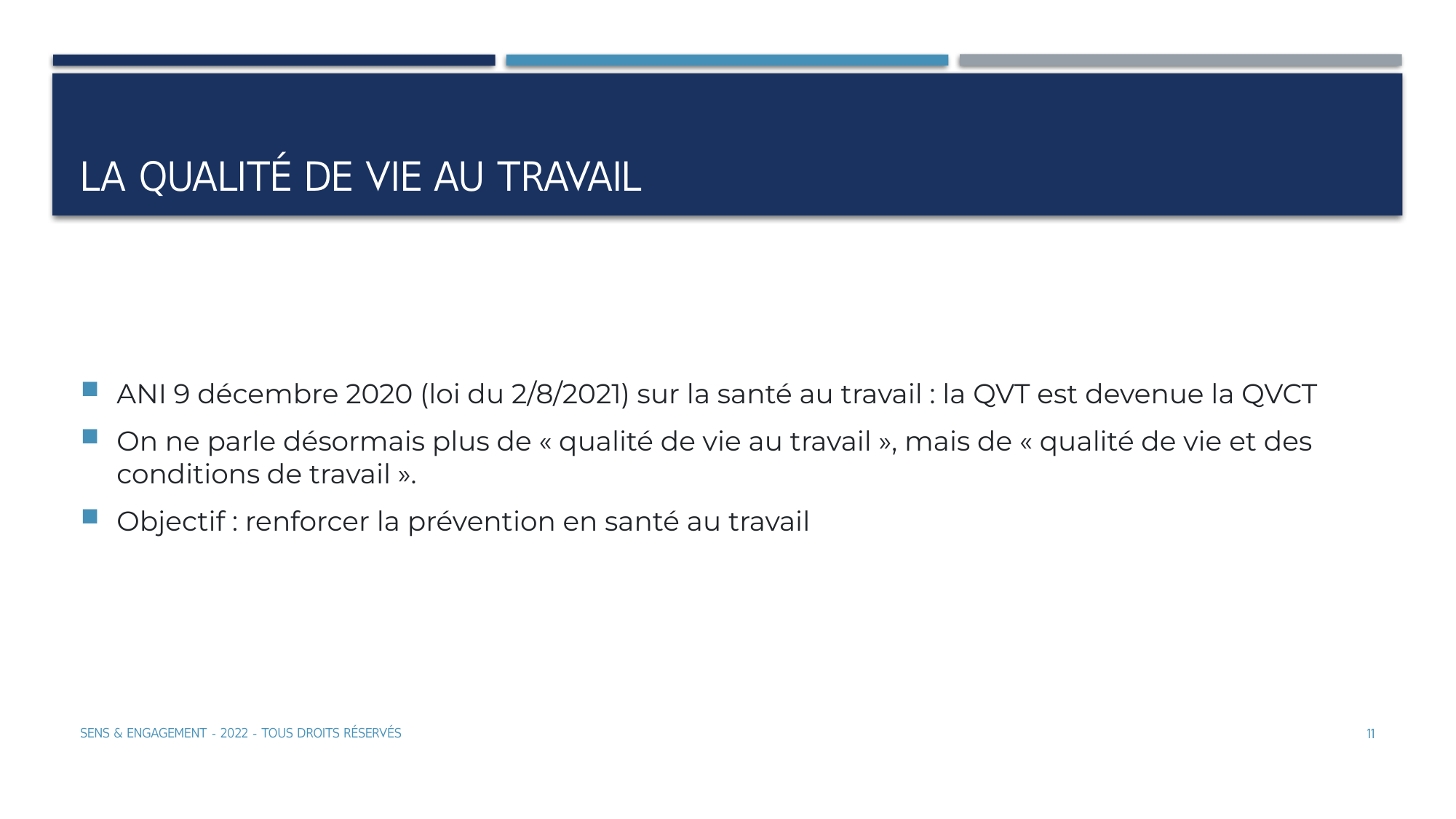

# La qualité de vie au travail
ANI 9 décembre 2020 (loi du 2/8/2021) sur la santé au travail : la QVT est devenue la QVCT
On ne parle désormais plus de « qualité de vie au travail », mais de « qualité de vie et des conditions de travail ».
Objectif : renforcer la prévention en santé au travail

Sens & Engagement - 2022 - Tous droits réservés
11